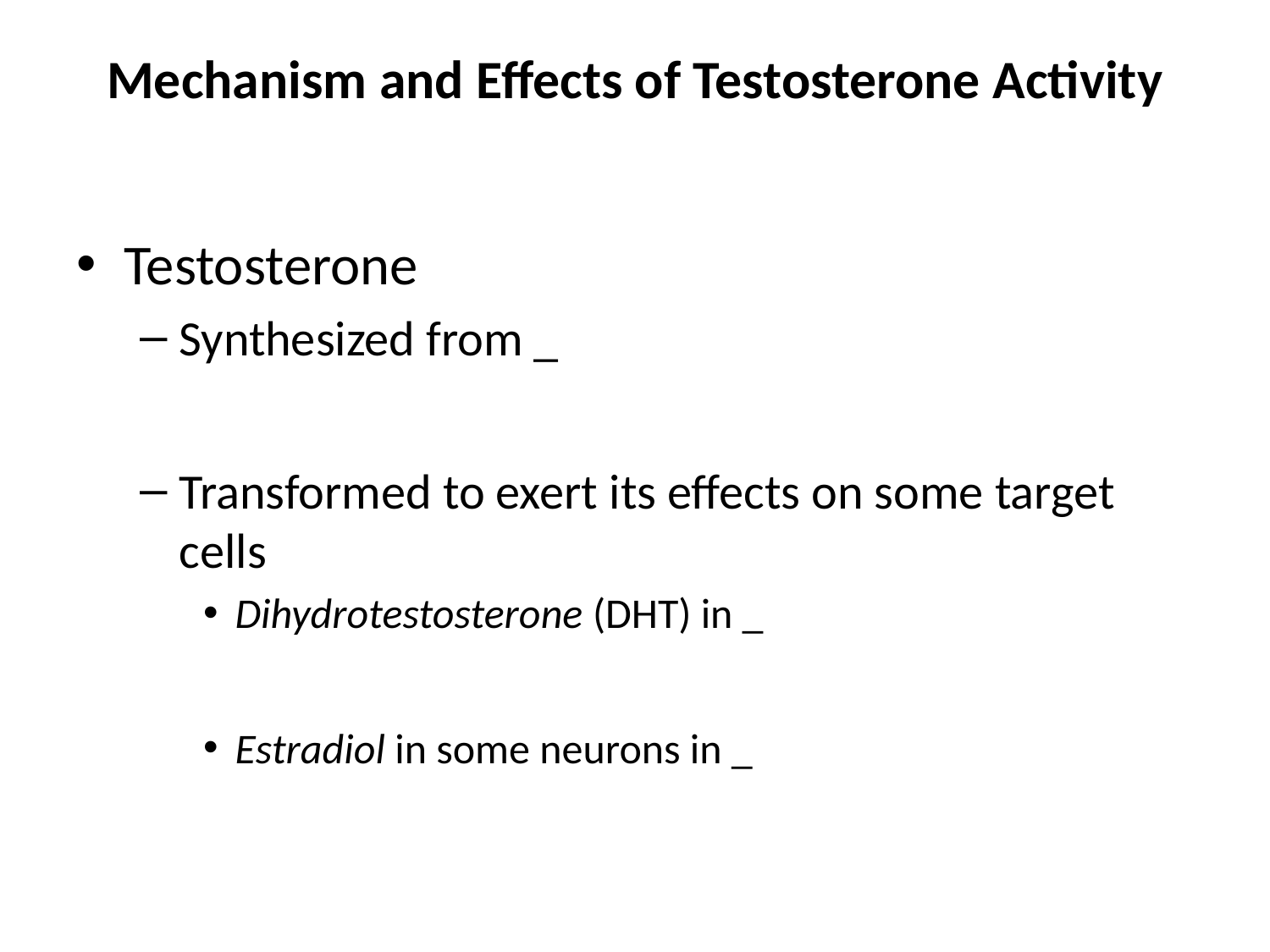

# Mechanism and Effects of Testosterone Activity
Testosterone
Synthesized from _

Transformed to exert its effects on some target cells
Dihydrotestosterone (DHT) in _

Estradiol in some neurons in _